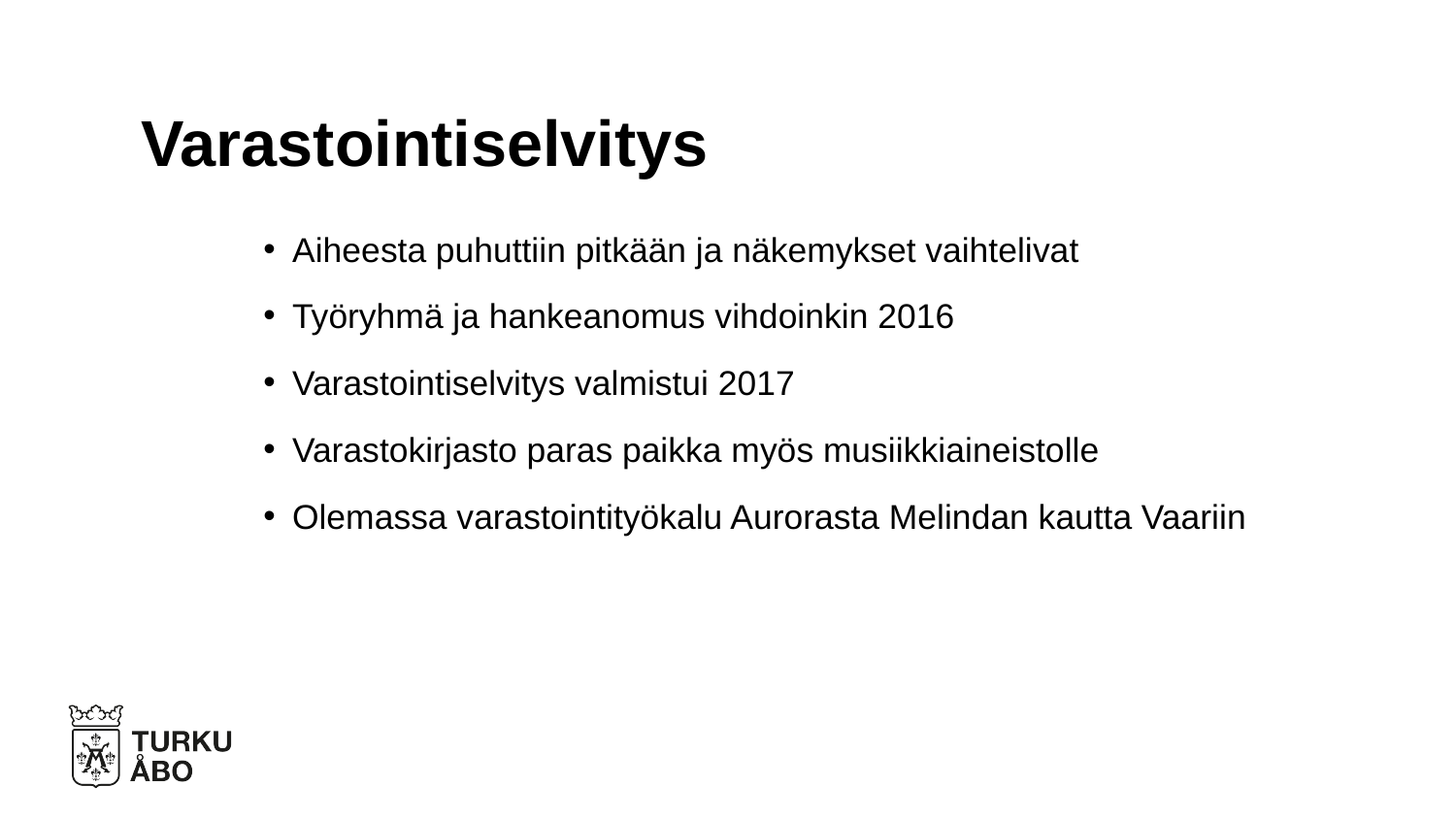

# Varastointiselvitys
Aiheesta puhuttiin pitkään ja näkemykset vaihtelivat
Työryhmä ja hankeanomus vihdoinkin 2016
Varastointiselvitys valmistui 2017
Varastokirjasto paras paikka myös musiikkiaineistolle
Olemassa varastointityökalu Aurorasta Melindan kautta Vaariin